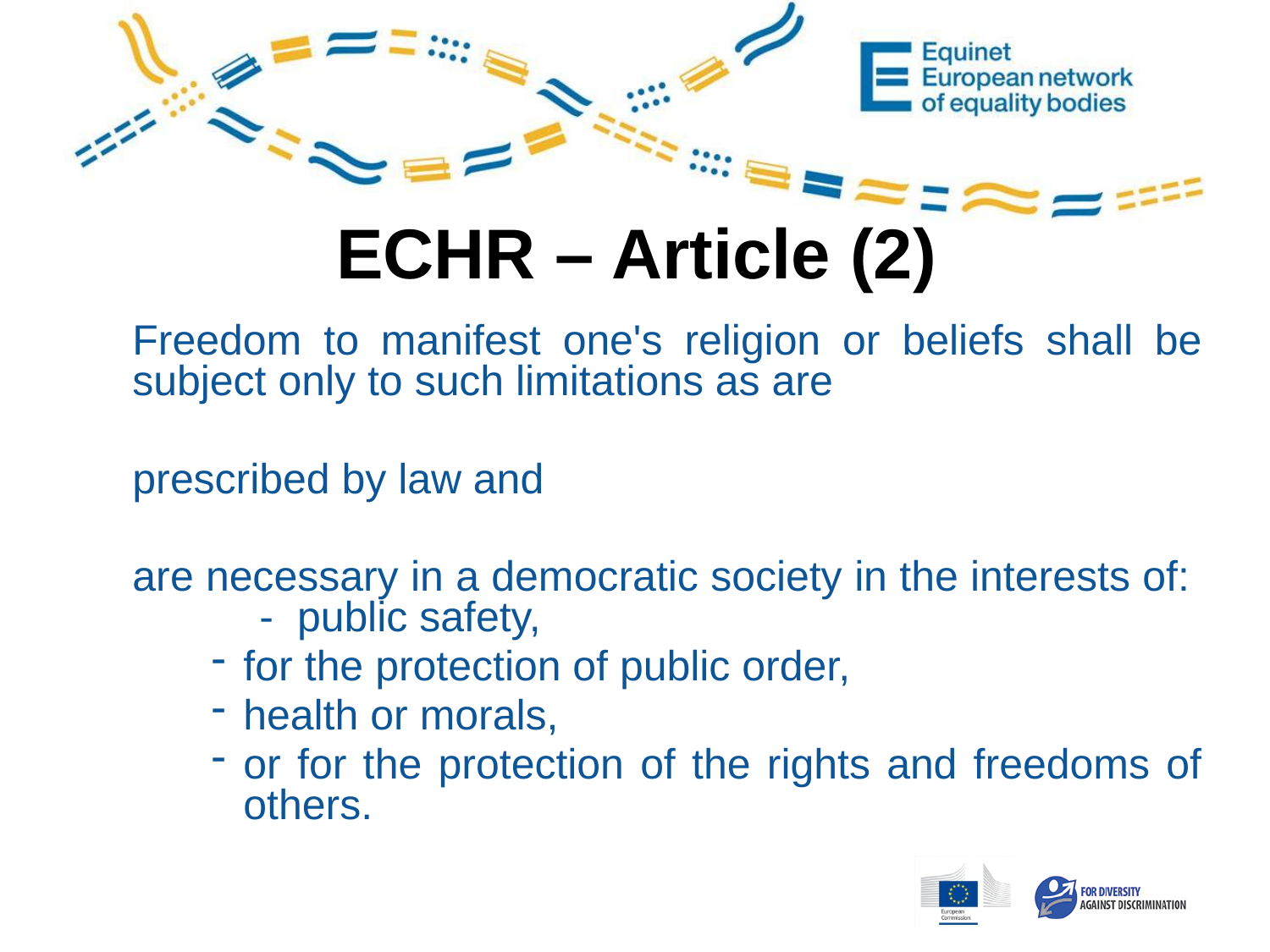

ECHR – Article (2)
	Freedom to manifest one's religion or beliefs shall be subject only to such limitations as are

	prescribed by law and

	are necessary in a democratic society in the interests of:   	-  public safety,
for the protection of public order,
health or morals,
or for the protection of the rights and freedoms of others.